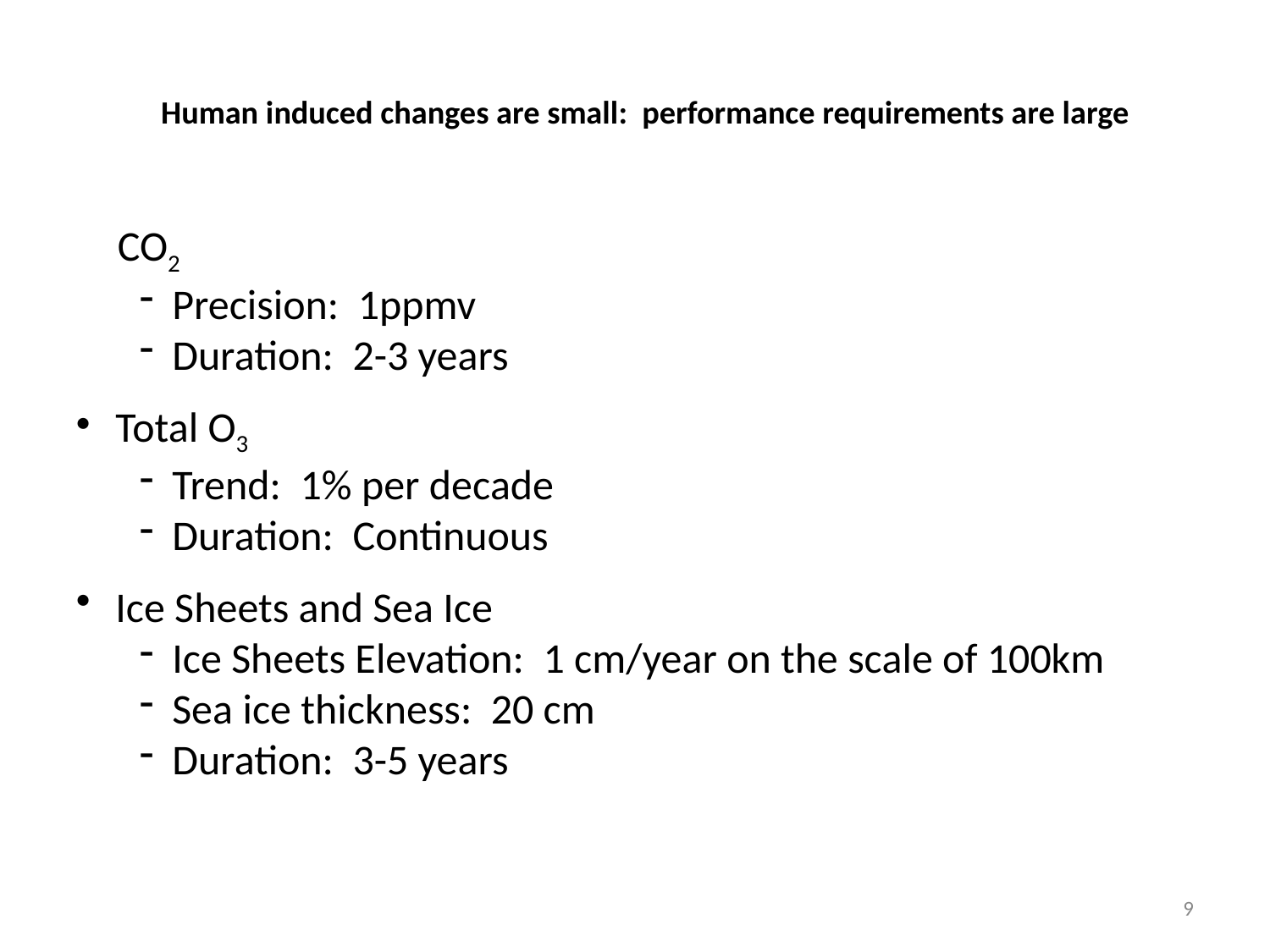

# Human induced changes are small:  performance requirements are large
 CO2
Precision:  1ppmv
Duration:  2-3 years
 Total O3
Trend:  1% per decade
Duration:  Continuous
 Ice Sheets and Sea Ice
Ice Sheets Elevation:  1 cm/year on the scale of 100km
Sea ice thickness:  20 cm
Duration:  3-5 years
9